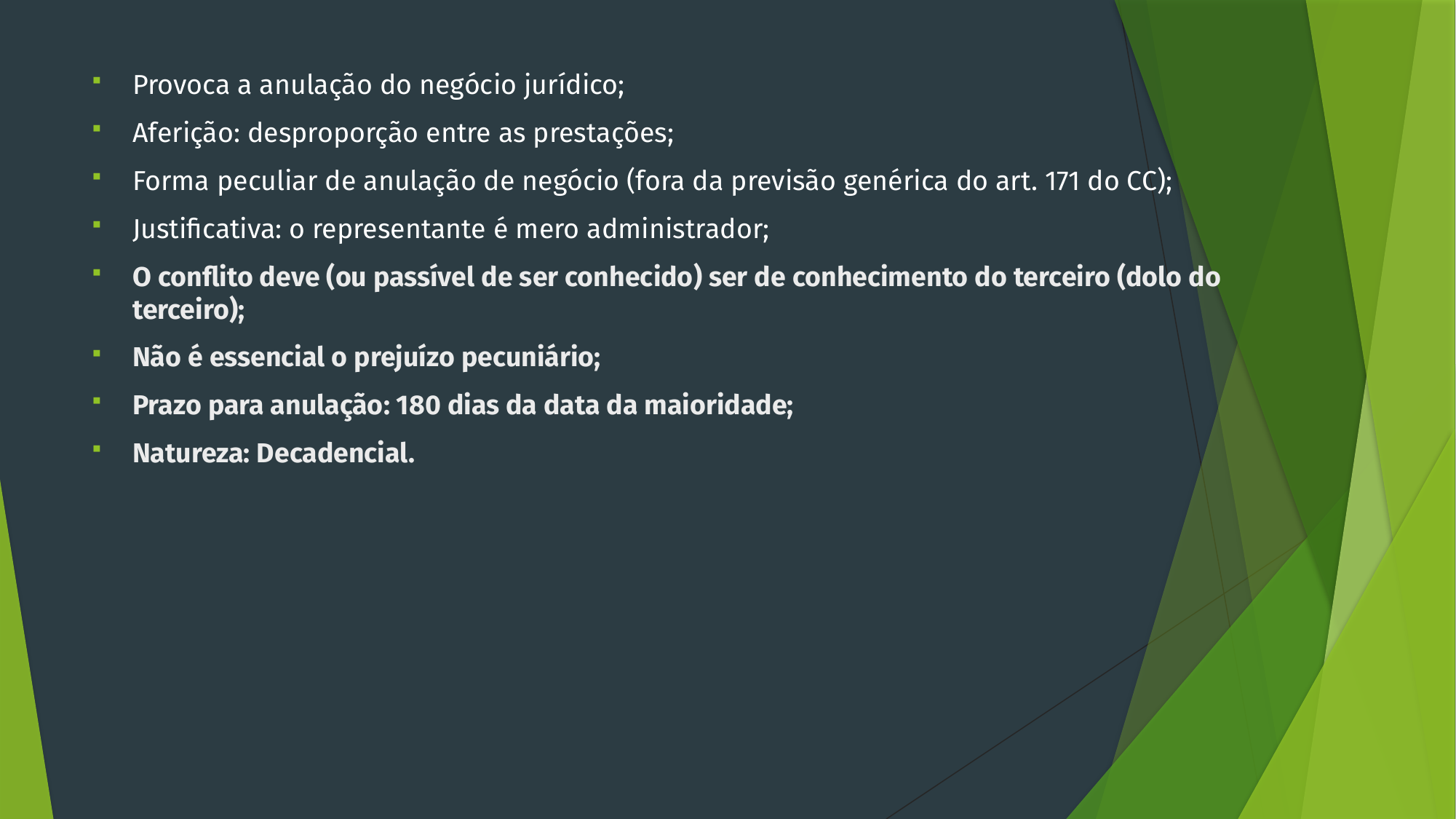

Provoca a anulação do negócio jurídico;
Aferição: desproporção entre as prestações;
Forma peculiar de anulação de negócio (fora da previsão genérica do art. 171 do CC);
Justificativa: o representante é mero administrador;
O conflito deve (ou passível de ser conhecido) ser de conhecimento do terceiro (dolo do terceiro);
Não é essencial o prejuízo pecuniário;
Prazo para anulação: 180 dias da data da maioridade;
Natureza: Decadencial.